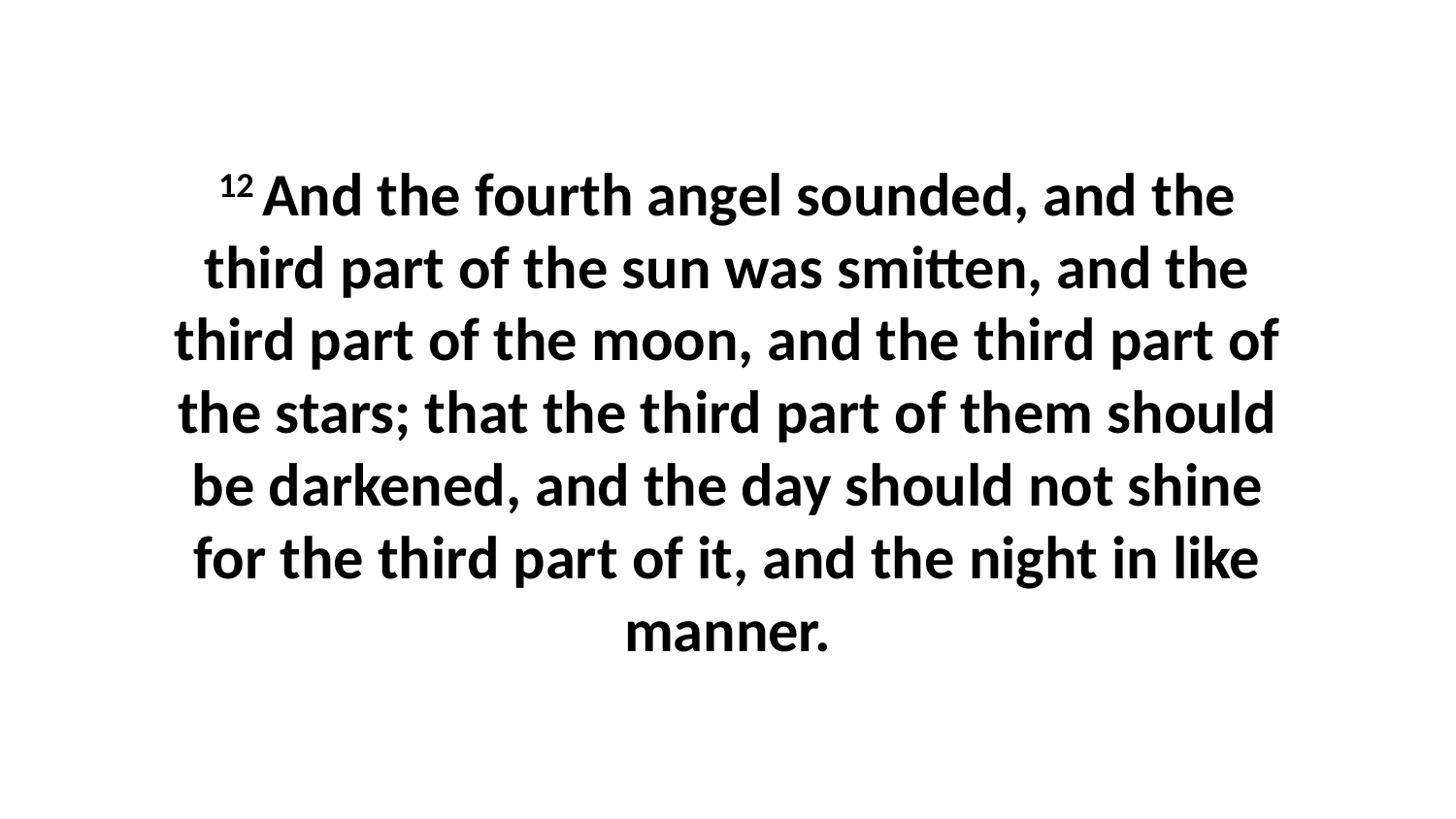

12 And the fourth angel sounded, and the third part of the sun was smitten, and the third part of the moon, and the third part of the stars; that the third part of them should be darkened, and the day should not shine for the third part of it, and the night in like manner.